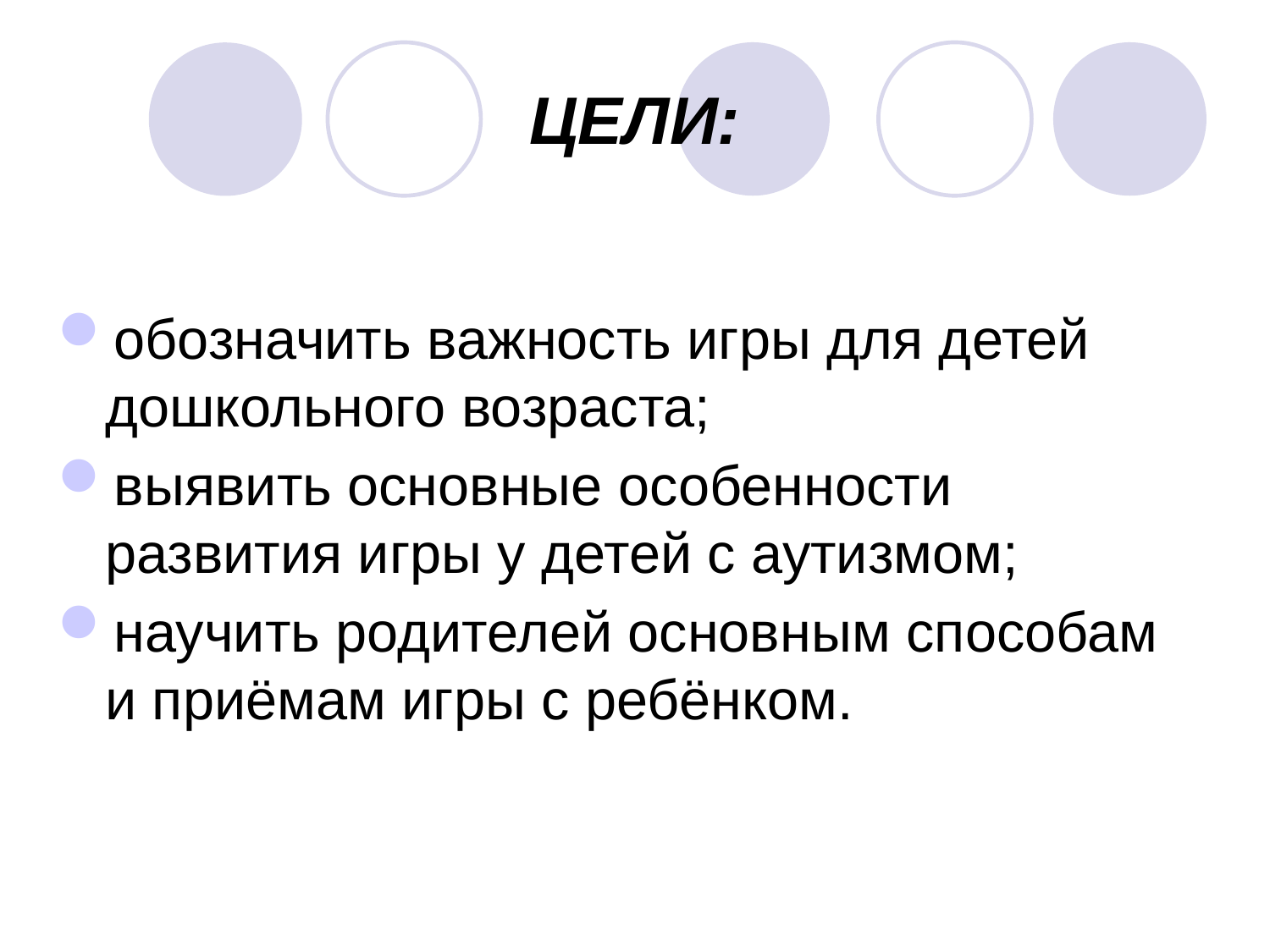

# ЦЕЛИ:
обозначить важность игры для детей дошкольного возраста;
выявить основные особенности развития игры у детей с аутизмом;
научить родителей основным способам и приёмам игры с ребёнком.